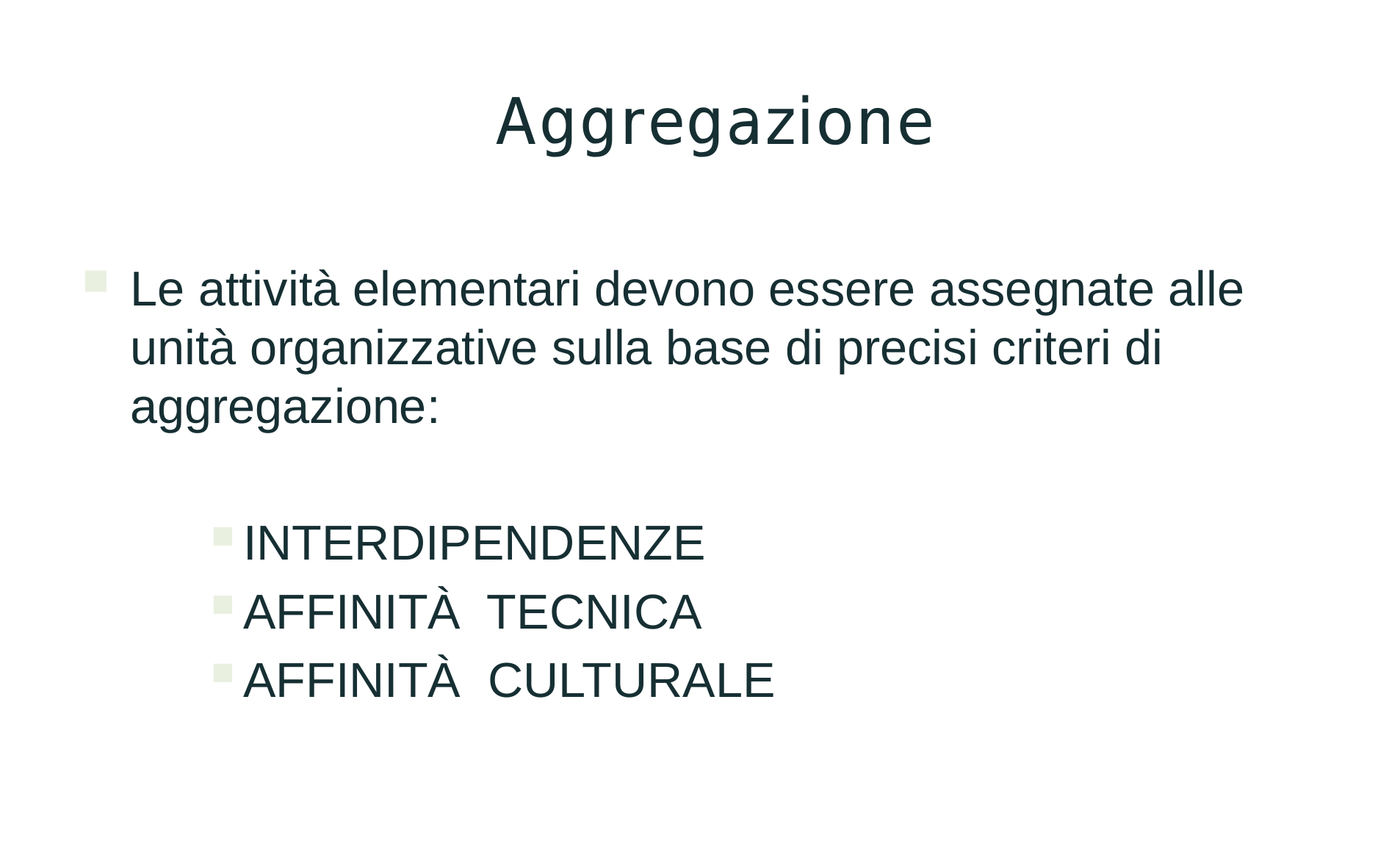

Aggregazione
Le attività elementari devono essere assegnate alle unità organizzative sulla base di precisi criteri di aggregazione:

INTERDIPENDENZE
AFFINITÀ  TECNICA
AFFINITÀ  CULTURALE